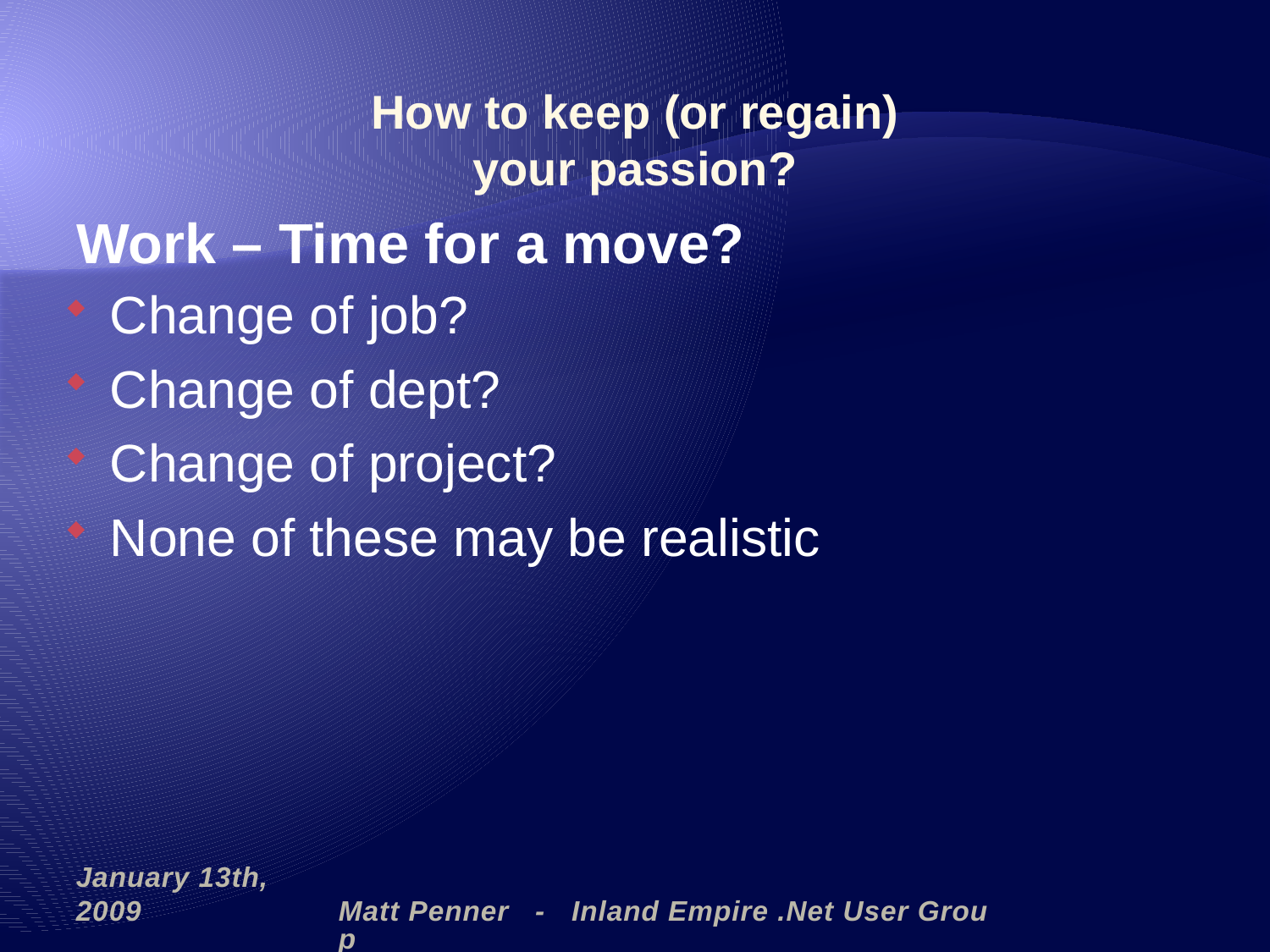

# How to keep (or regain) your passion?
Work – Time for a move?
Change of job?
Change of dept?
Change of project?
None of these may be realistic
January 13th, 2009
Matt Penner   -   Inland Empire .Net User Group